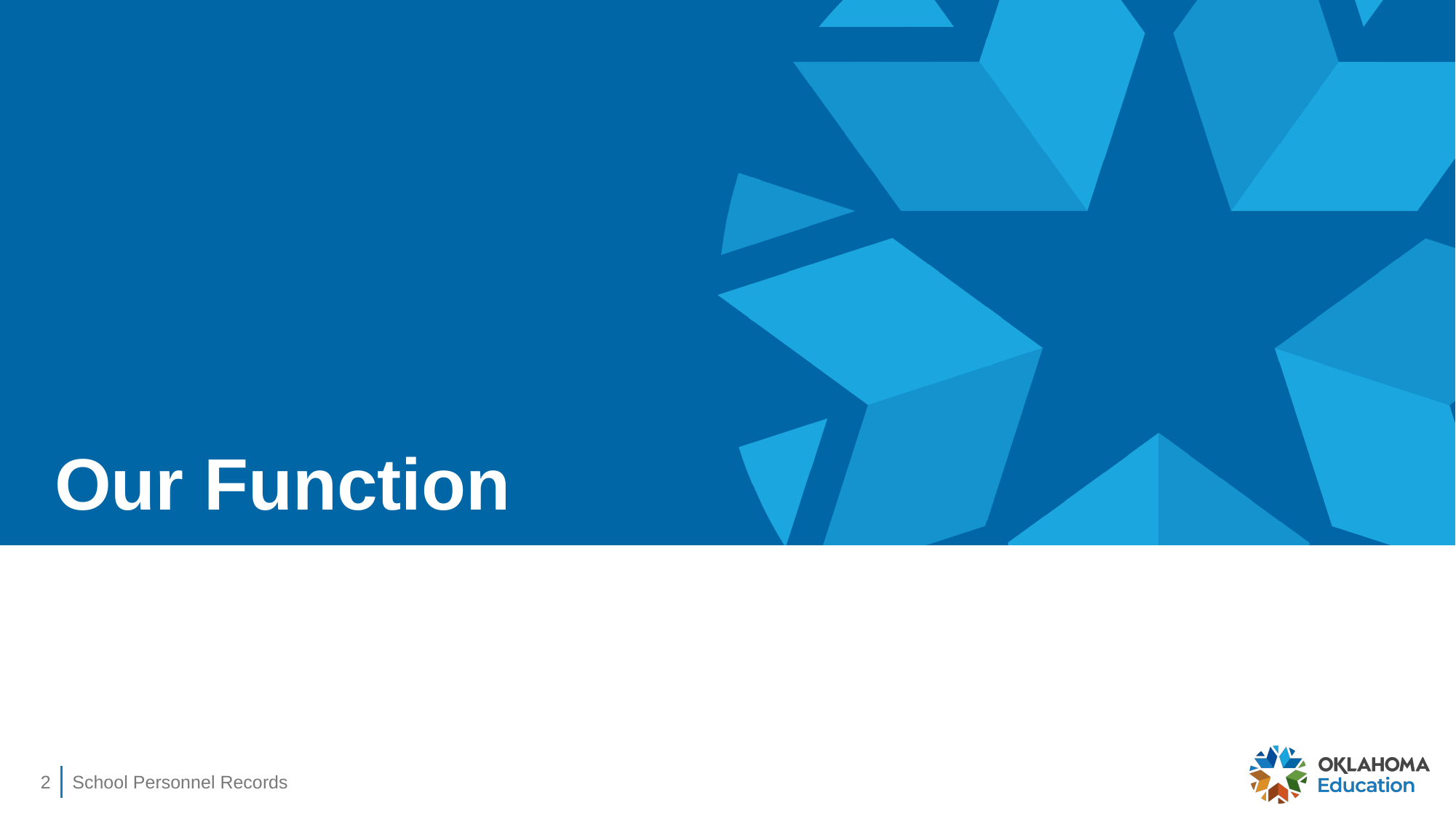

# Our Function

2
School Personnel Records